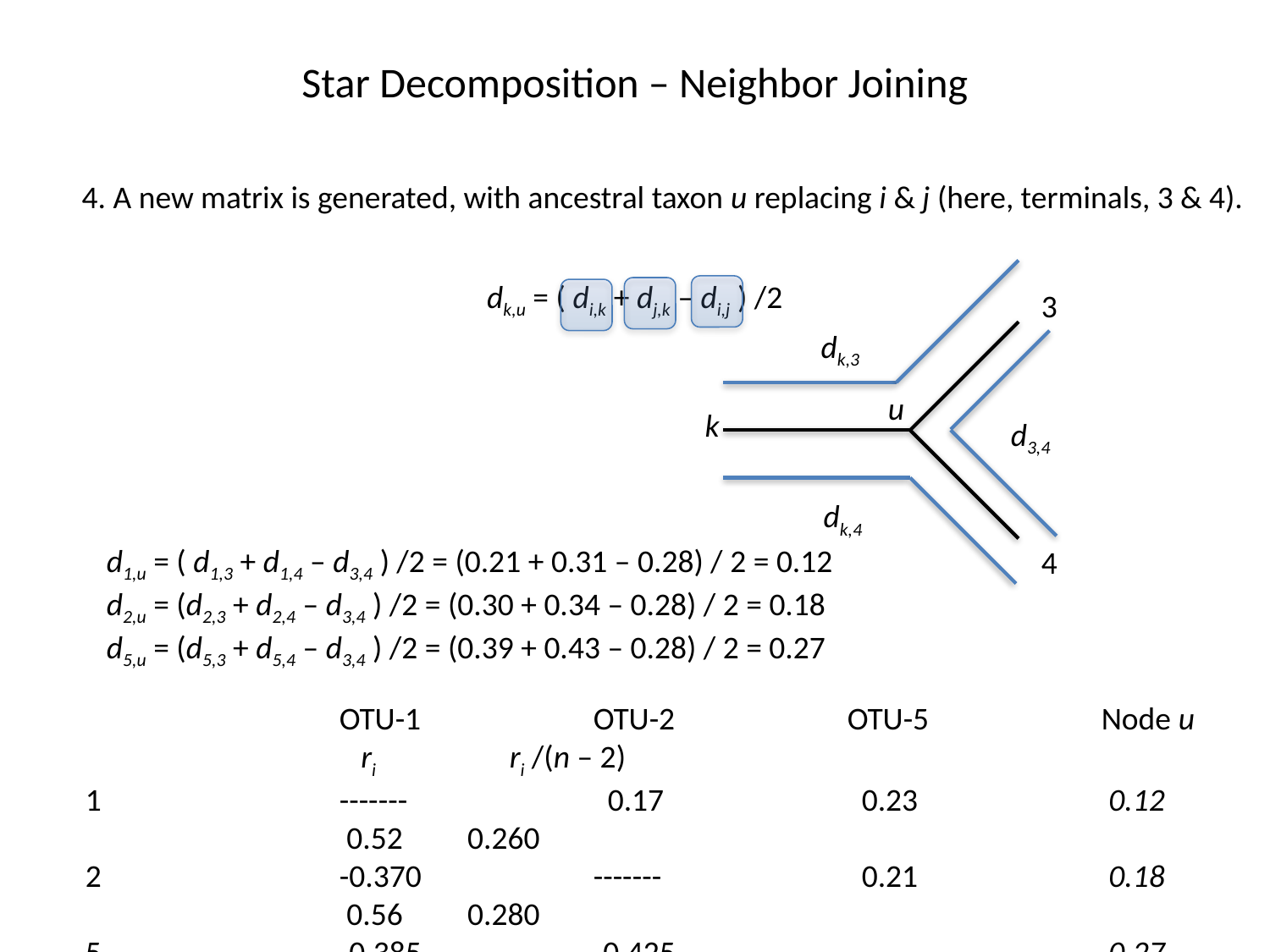

Star Decomposition – Neighbor Joining
4. A new matrix is generated, with ancestral taxon u replacing i & j (here, terminals, 3 & 4).
dk,3

dk,u = ( di,k + dj,k – di,j ) /2

d3,4

dk,4
3
u
k
4
d1,u = ( d1,3 + d1,4 – d3,4 ) /2 = (0.21 + 0.31 – 0.28) / 2 = 0.12
d2,u = (d2,3 + d2,4 – d3,4 ) /2 = (0.30 + 0.34 – 0.28) / 2 = 0.18
d5,u = (d5,3 + d5,4 – d3,4 ) /2 = (0.39 + 0.43 – 0.28) / 2 = 0.27
		OTU-1		OTU-2		OTU-5		Node u	  	   ri	      ri /(n – 2)
1		-------		  0.17		  0.23		 0.12		 0.52         0.260
2		-0.370		-------		  0.21		 0.18		 0.56         0.280
5		-0.385		-0.425		-------		 0.27		 0.71         0.355
u		-0.425		-0.385		-0.370		-------	 	 0.57         0.285